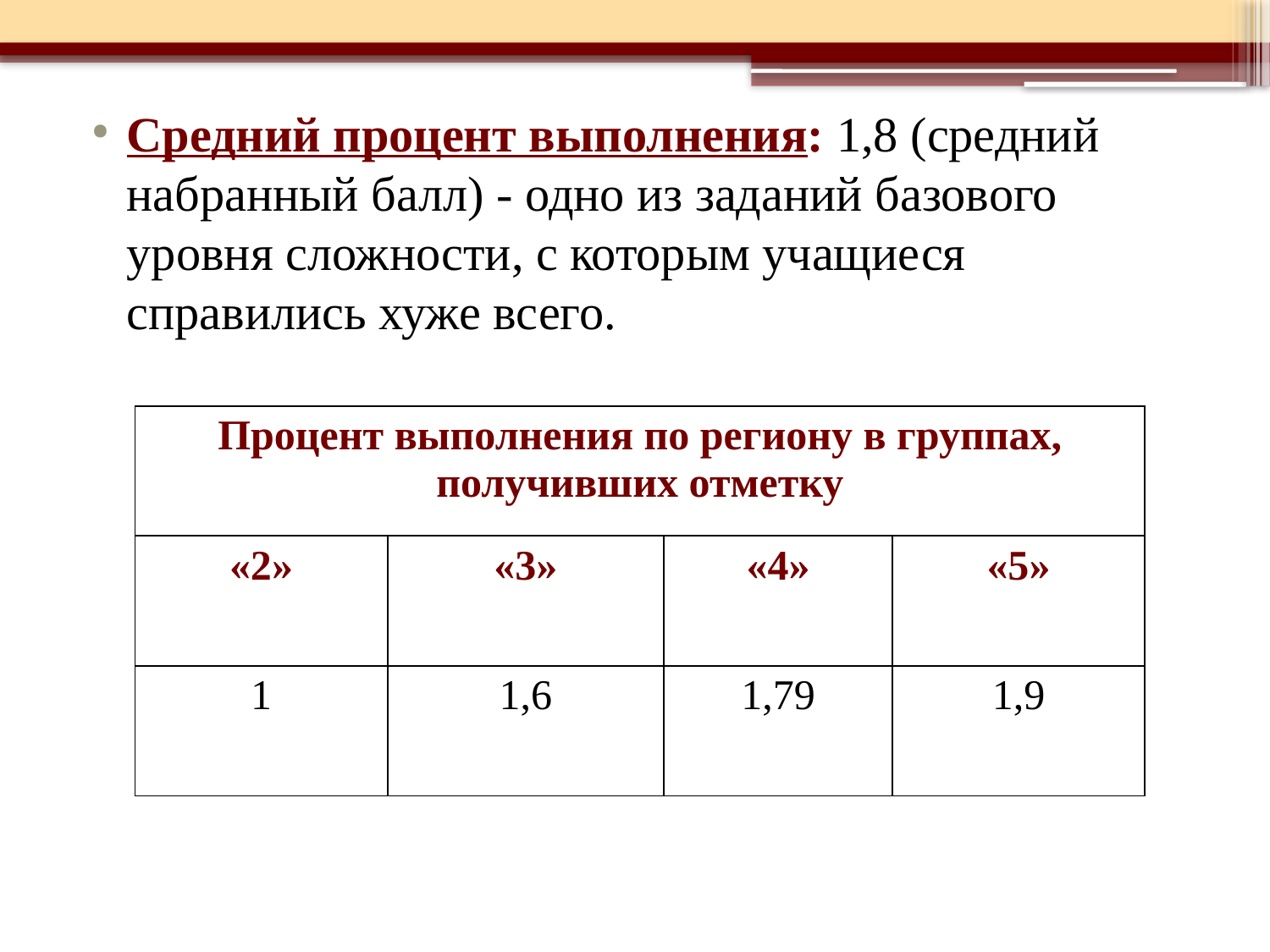

Средний процент выполнения: 1,8 (средний набранный балл) - одно из заданий базового уровня сложности, с которым учащиеся справились хуже всего.

| Процент выполнения по региону в группах, получивших отметку |  |  |  |
| --- | --- | --- | --- |
| «2» | «3» | «4» | «5» |
| 1 | 1,6 | 1,79 | 1,9 |